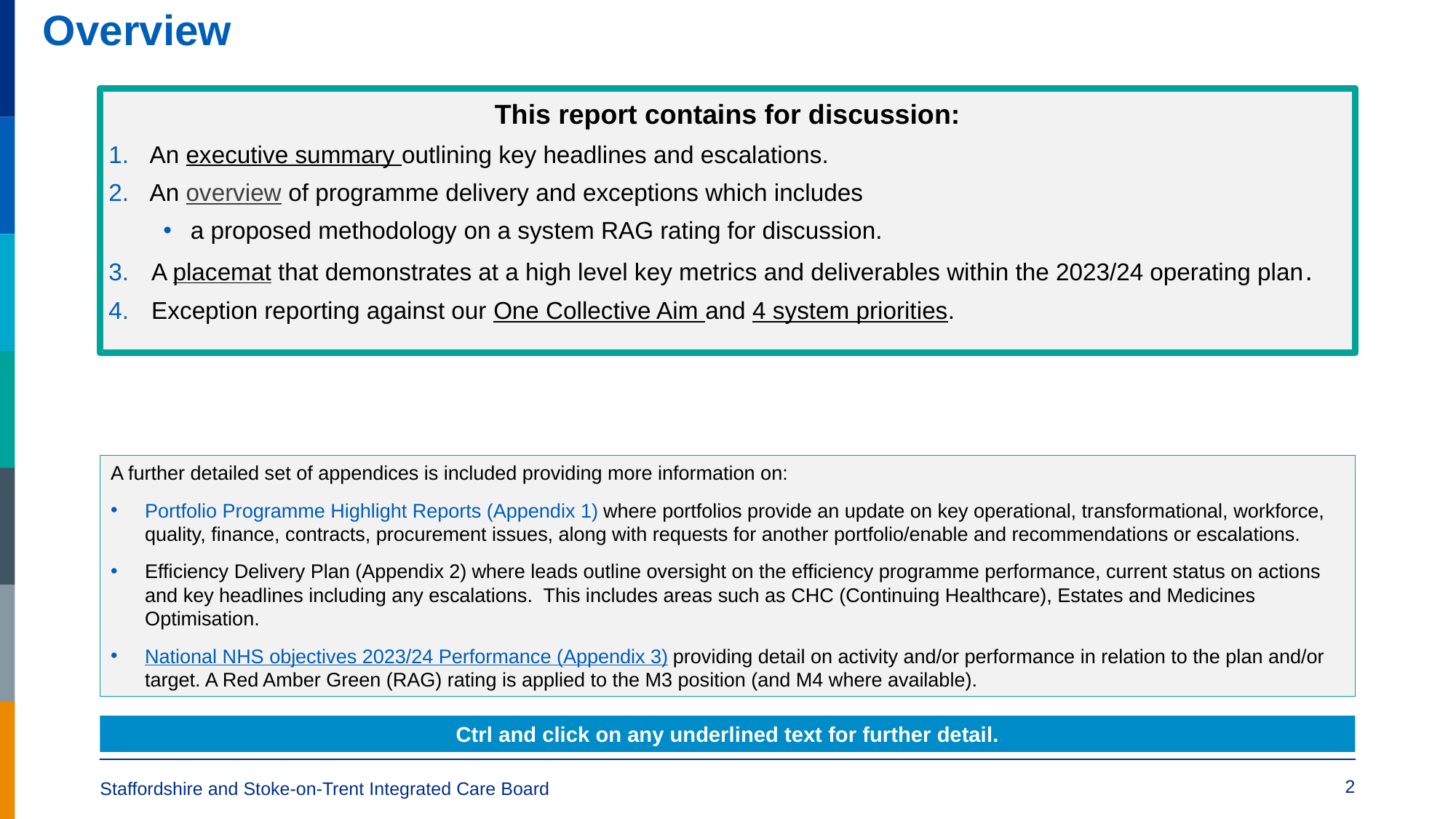

# Overview
This report contains for discussion:
An executive summary outlining key headlines and escalations.
An overview of programme delivery and exceptions which includes
a proposed methodology on a system RAG rating for discussion.
A placemat that demonstrates at a high level key metrics and deliverables within the 2023/24 operating plan.
Exception reporting against our One Collective Aim and 4 system priorities.

A further detailed set of appendices is included providing more information on:
Portfolio Programme Highlight Reports (Appendix 1) where portfolios provide an update on key operational, transformational, workforce, quality, finance, contracts, procurement issues, along with requests for another portfolio/enable and recommendations or escalations.
Efficiency Delivery Plan (Appendix 2) where leads outline oversight on the efficiency programme performance, current status on actions and key headlines including any escalations.  This includes areas such as CHC (Continuing Healthcare), Estates and Medicines Optimisation.
National NHS objectives 2023/24 Performance (Appendix 3) providing detail on activity and/or performance in relation to the plan and/or target. A Red Amber Green (RAG) rating is applied to the M3 position (and M4 where available).
Ctrl and click on any underlined text for further detail.
2
Staffordshire and Stoke-on-Trent Integrated Care Board